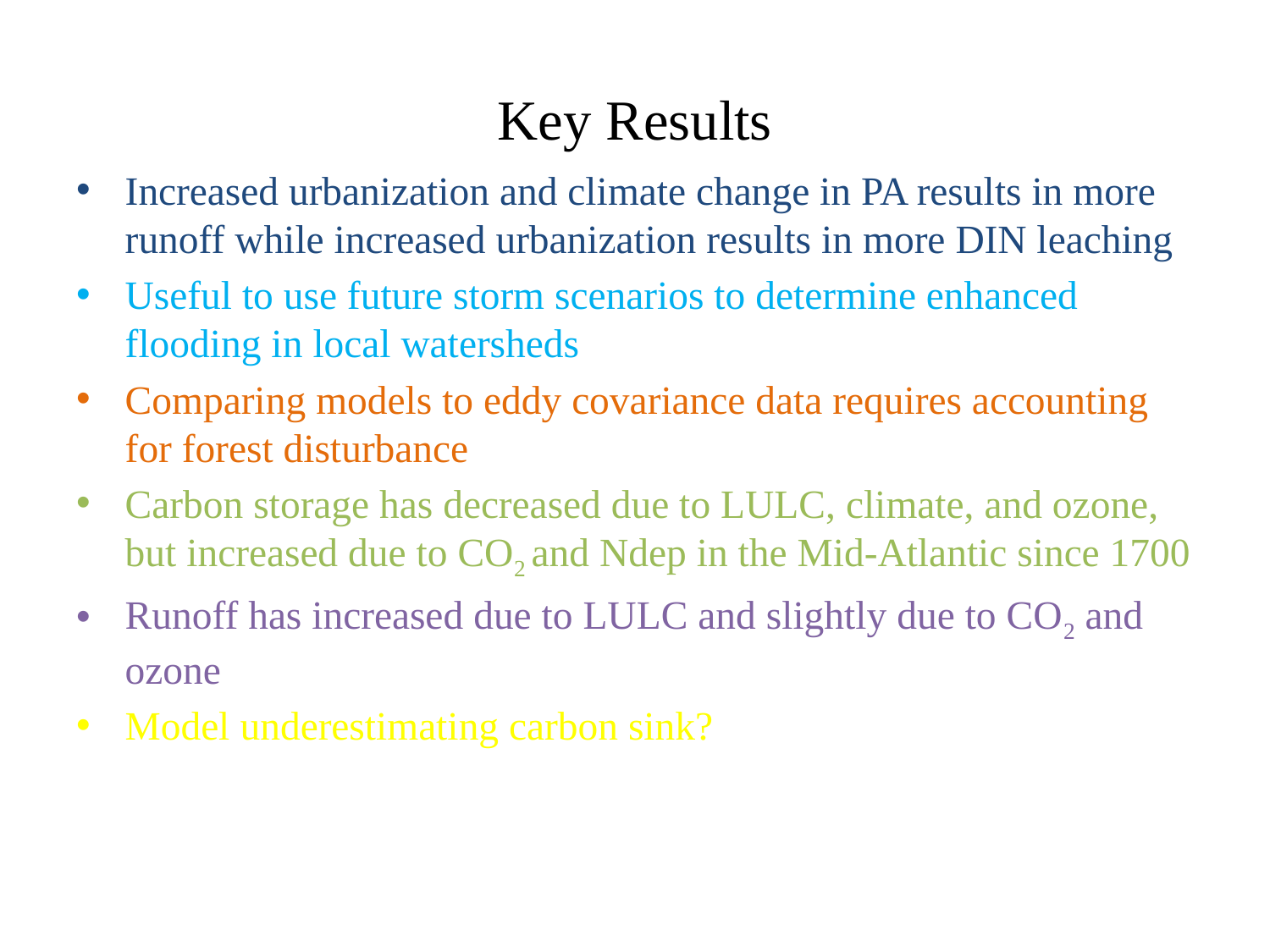

# Key Results
Increased urbanization and climate change in PA results in more runoff while increased urbanization results in more DIN leaching
Useful to use future storm scenarios to determine enhanced flooding in local watersheds
Comparing models to eddy covariance data requires accounting for forest disturbance
Carbon storage has decreased due to LULC, climate, and ozone, but increased due to CO2 and Ndep in the Mid-Atlantic since 1700
Runoff has increased due to LULC and slightly due to CO2 and ozone
Model underestimating carbon sink?